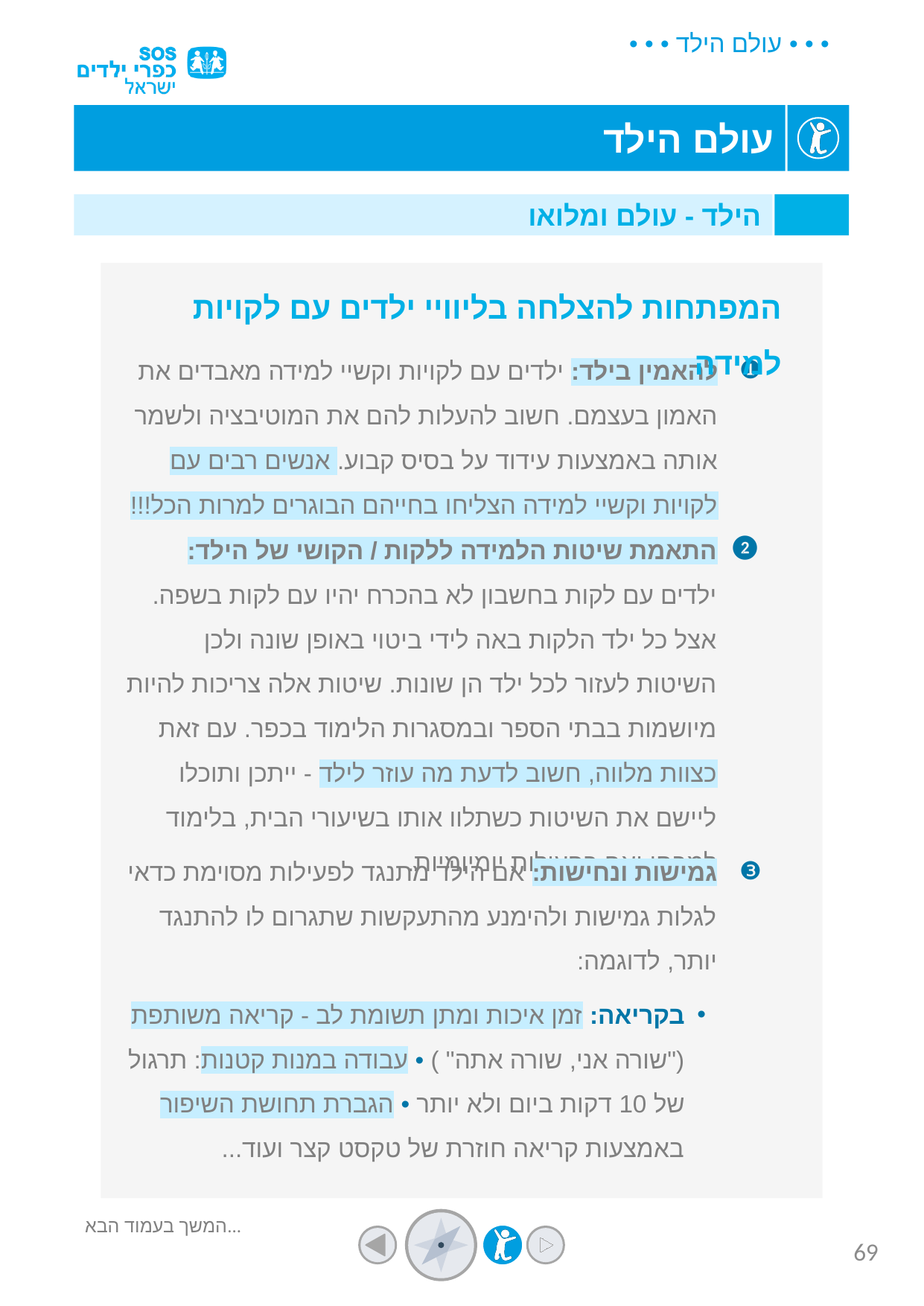

הילד - עולם ומלואו

המפתחות להצלחה בליוויי ילדים עם לקויות למידה
להאמין בילד: ילדים עם לקויות וקשיי למידה מאבדים את האמון בעצמם. חשוב להעלות להם את המוטיבציה ולשמר אותה באמצעות עידוד על בסיס קבוע. אנשים רבים עם לקויות וקשיי למידה הצליחו בחייהם הבוגרים למרות הכל!!!
התאמת שיטות הלמידה ללקות / הקושי של הילד: ילדים עם לקות בחשבון לא בהכרח יהיו עם לקות בשפה. אצל כל ילד הלקות באה לידי ביטוי באופן שונה ולכן השיטות לעזור לכל ילד הן שונות. שיטות אלה צריכות להיות מיושמות בבתי הספר ובמסגרות הלימוד בכפר. עם זאת כצוות מלווה, חשוב לדעת מה עוזר לילד - ייתכן ותוכלו ליישם את השיטות כשתלוו אותו בשיעורי הבית, בלימוד למבחן ואף בפעולות יומיומיות.
גמישות ונחישות: אם הילד מתנגד לפעילות מסוימת כדאי לגלות גמישות ולהימנע מהתעקשות שתגרום לו להתנגד יותר, לדוגמה:
בקריאה: זמן איכות ומתן תשומת לב - קריאה משותפת ("שורה אני, שורה אתה" ) • עבודה במנות קטנות: תרגול של 10 דקות ביום ולא יותר • הגברת תחושת השיפור באמצעות קריאה חוזרת של טקסט קצר ועוד...

המשך בעמוד הבא...
69